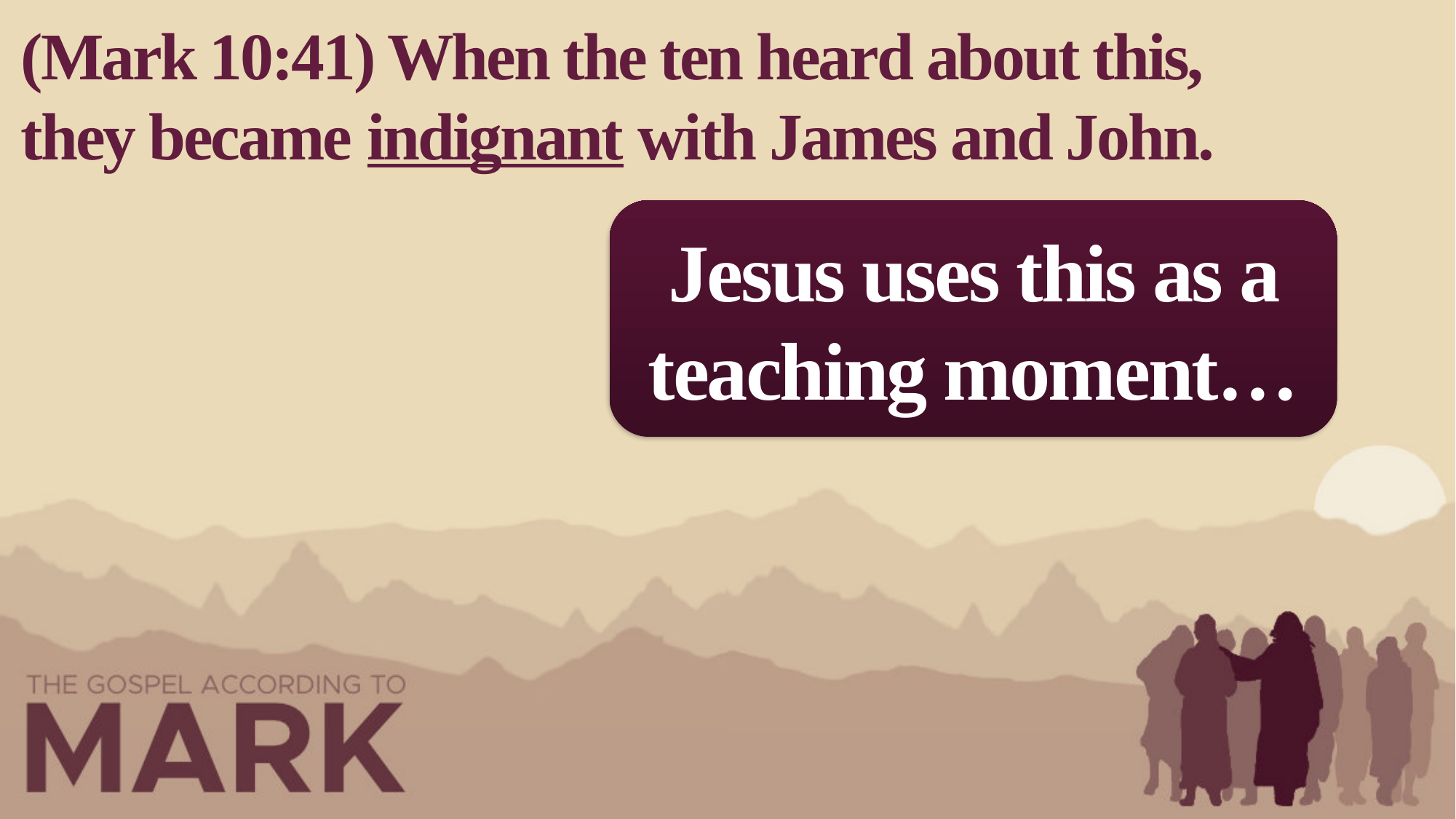

(Mark 10:41) When the ten heard about this,
they became indignant with James and John.
Jesus uses this as a teaching moment…